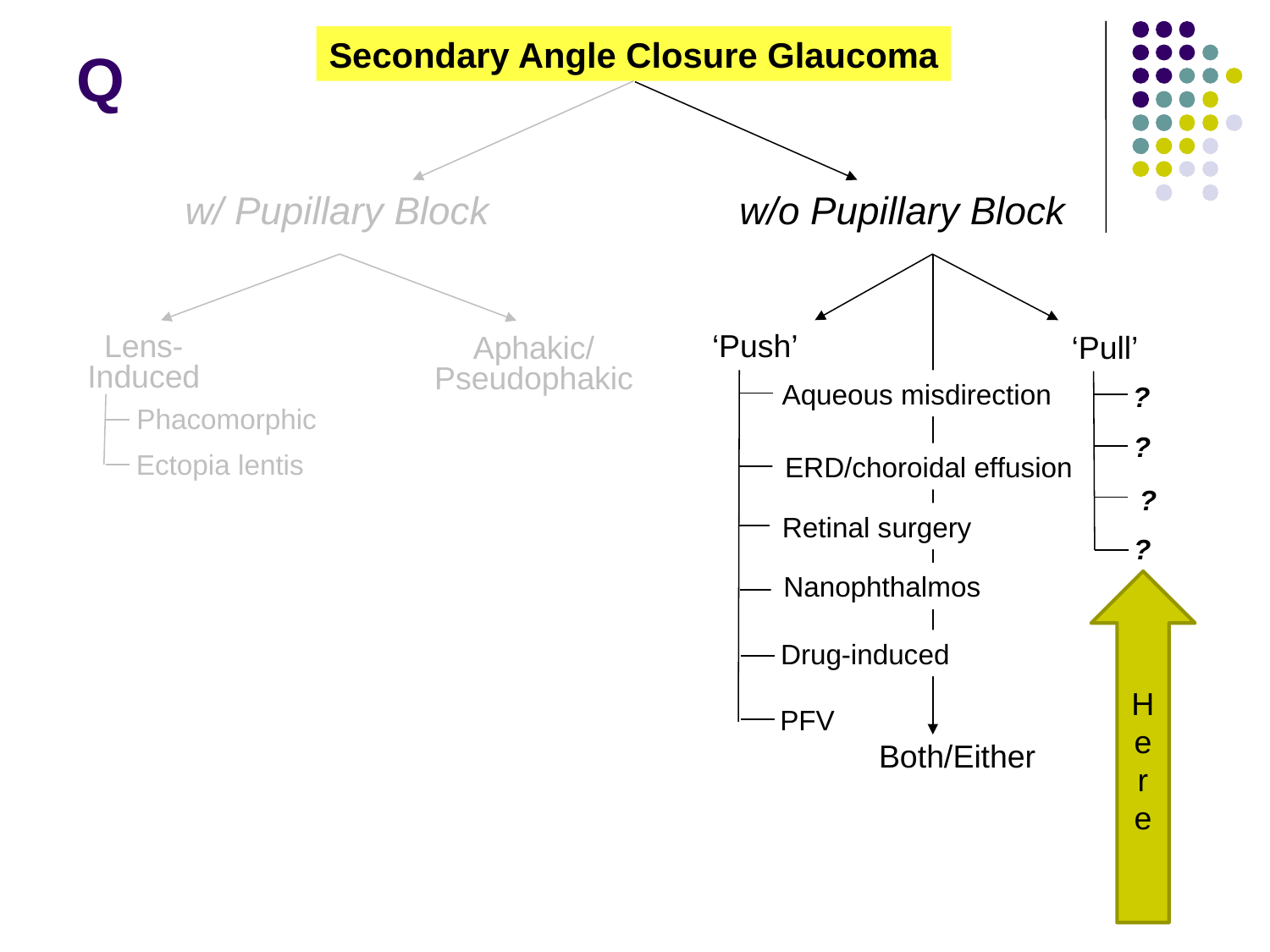

Secondary Angle Closure Glaucoma
# Q
w/ Pupillary Block
w/o Pupillary Block
Lens-
Induced
‘Push’
Aphakic/
Pseudophakic
‘Pull’
Aqueous misdirection
?
Phacomorphic
?
Ectopia lentis
ERD/choroidal effusion
?
Retinal surgery
?
Nanophthalmos
Here
Drug-induced
PFV
Both/Either